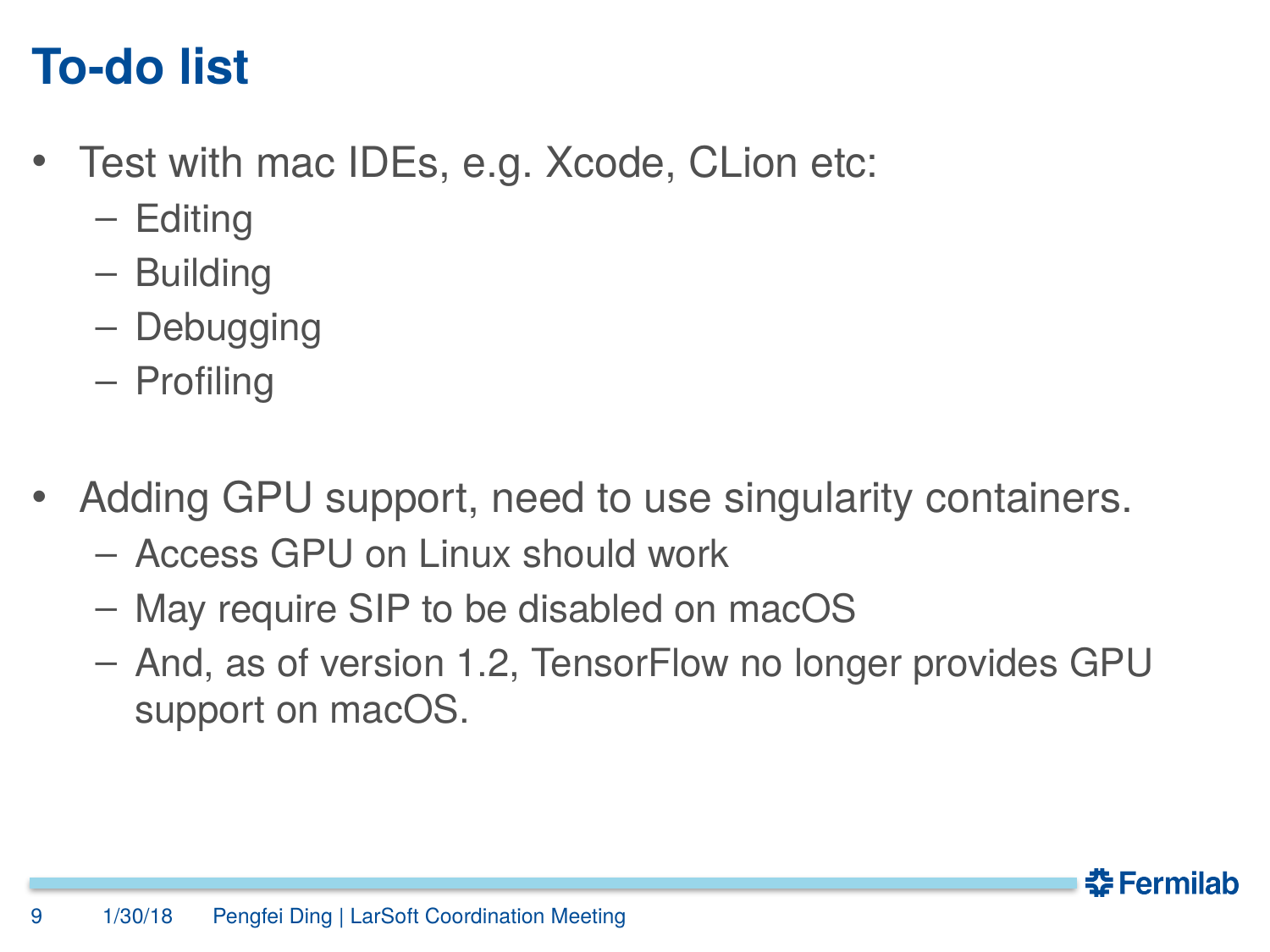

# To-do list
Test with mac IDEs, e.g. Xcode, CLion etc:
Editing
Building
Debugging
Profiling

Adding GPU support, need to use singularity containers.
Access GPU on Linux should work
May require SIP to be disabled on macOS
And, as of version 1.2, TensorFlow no longer provides GPU support on macOS.

9
1/30/18
Pengfei Ding | LarSoft Coordination Meeting